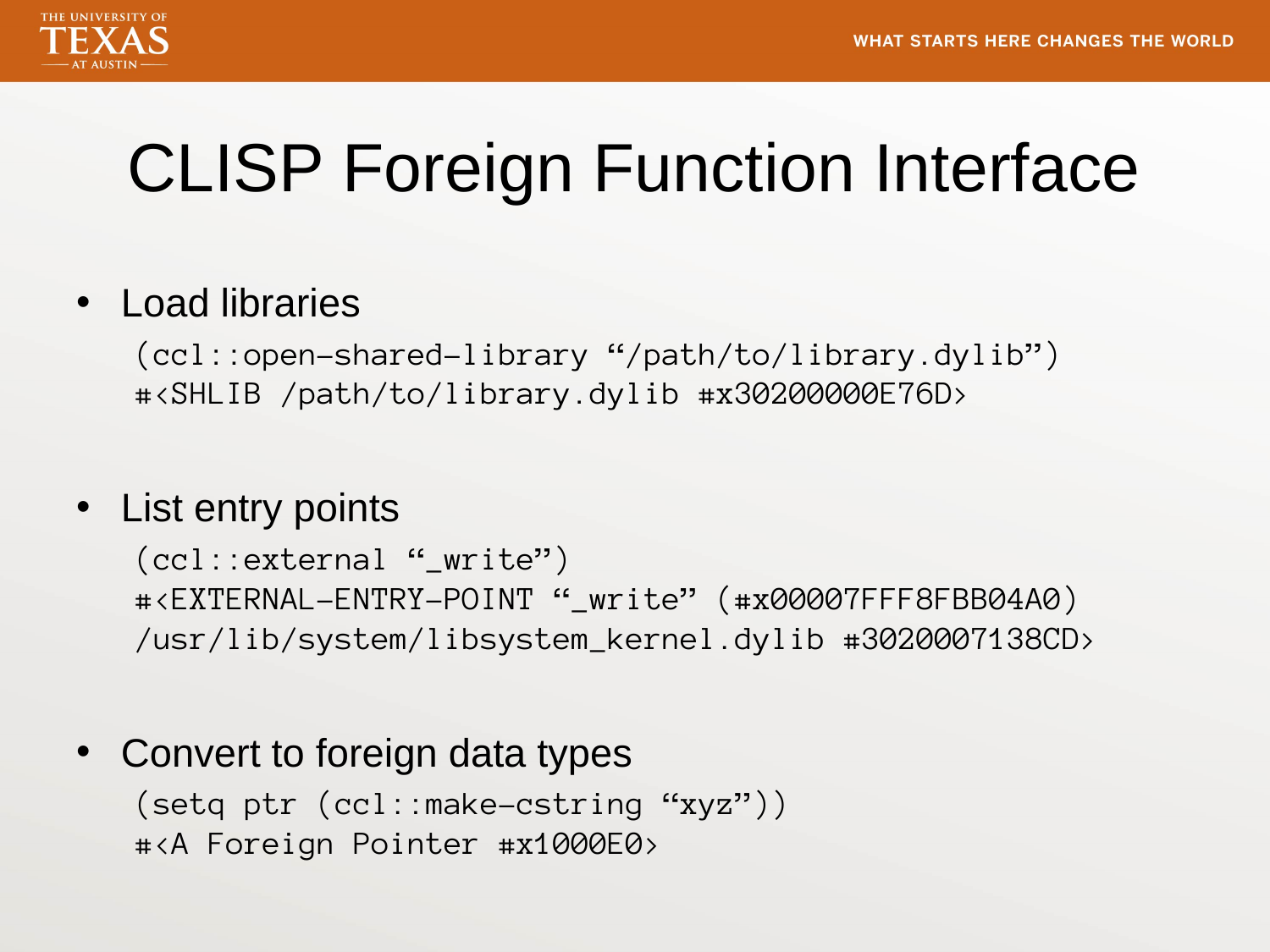

# CLISP Foreign Function Interface
Load libraries
(ccl::open-shared-library “/path/to/library.dylib”)
#<SHLIB /path/to/library.dylib #x30200000E76D>

List entry points
(ccl::external “_write”)
#<EXTERNAL-ENTRY-POINT “_write” (#x00007FFF8FBB04A0) /usr/lib/system/libsystem_kernel.dylib #3020007138CD>

Convert to foreign data types
(setq ptr (ccl::make-cstring “xyz”))
#<A Foreign Pointer #x1000E0>